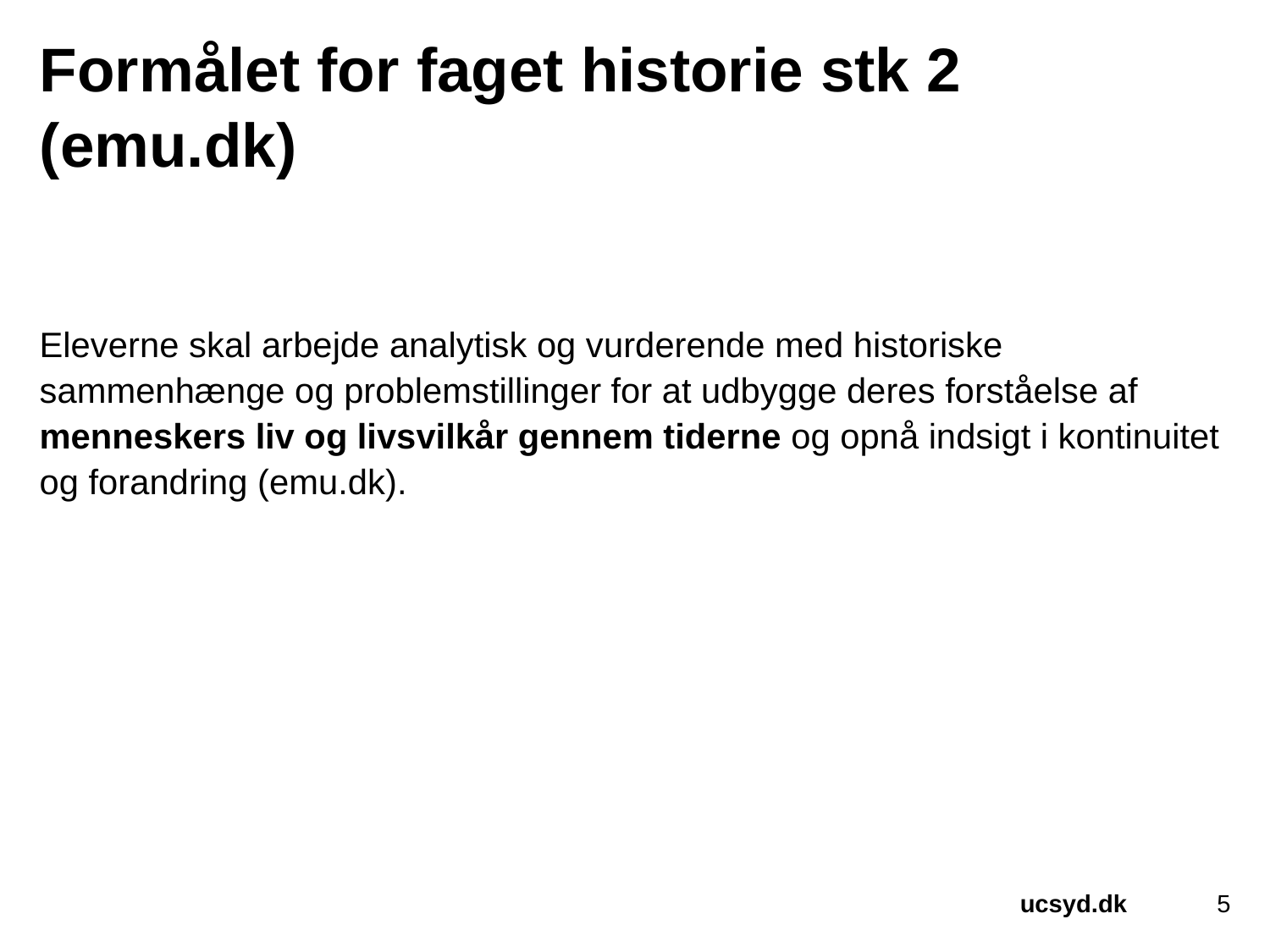

# Formålet for faget historie stk 2 (emu.dk)

Eleverne skal arbejde analytisk og vurderende med historiske sammenhænge og problemstillinger for at udbygge deres forståelse af menneskers liv og livsvilkår gennem tiderne og opnå indsigt i kontinuitet og forandring (emu.dk).
5
ucsyd.dk